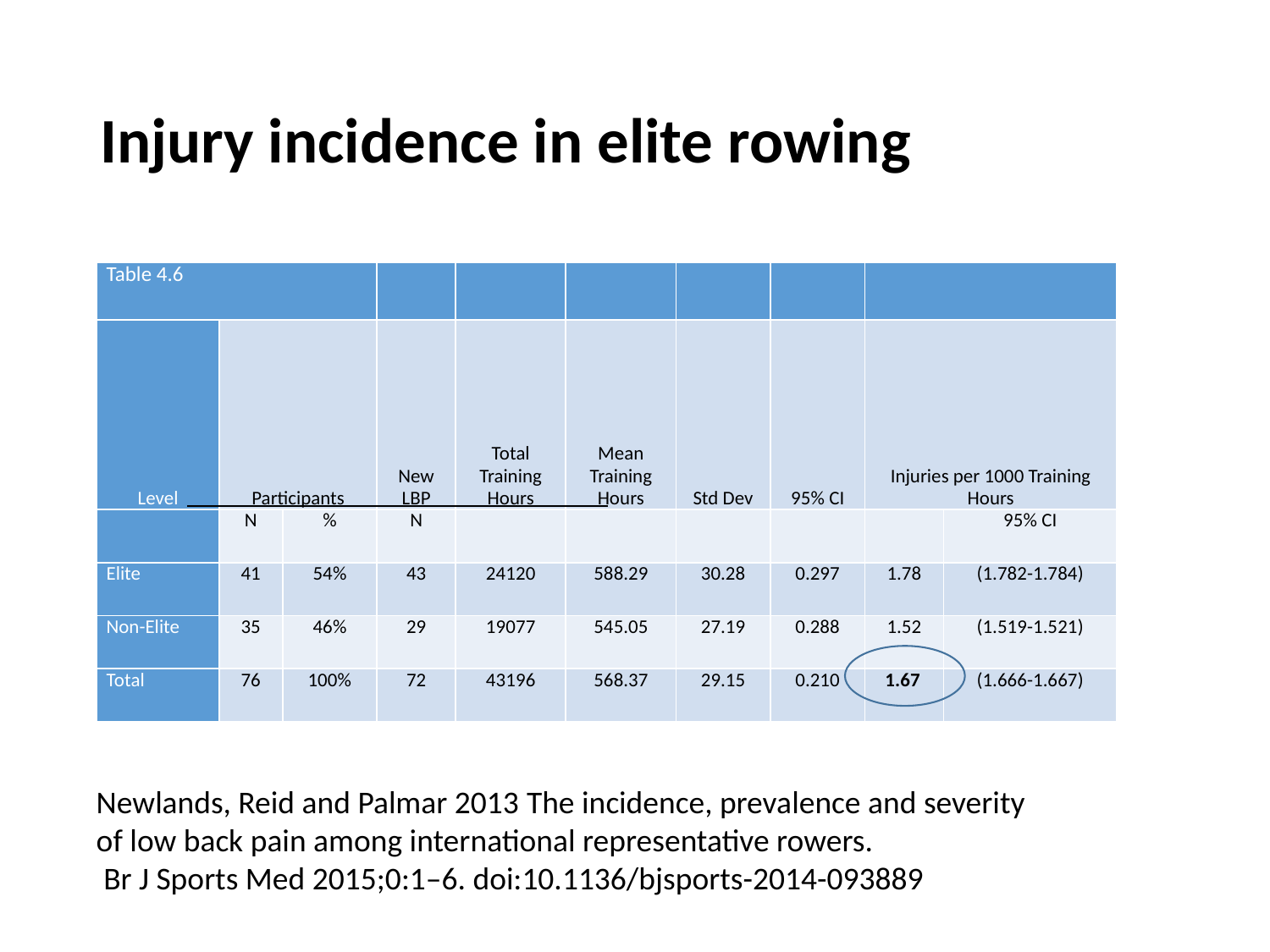

# Injury incidence in elite rowing
| Table 4.6 |  |  |  |  |  |  |  |  |  |
| --- | --- | --- | --- | --- | --- | --- | --- | --- | --- |
| Level | Participants |  | New LBP | Total Training Hours | Mean Training Hours | Std Dev | 95% CI | Injuries per 1000 Training Hours |  |
|  | N | % | N |  |  |  |  |  | 95% CI |
| Elite | 41 | 54% | 43 | 24120 | 588.29 | 30.28 | 0.297 | 1.78 | (1.782-1.784) |
| Non-Elite | 35 | 46% | 29 | 19077 | 545.05 | 27.19 | 0.288 | 1.52 | (1.519-1.521) |
| Total | 76 | 100% | 72 | 43196 | 568.37 | 29.15 | 0.210 | 1.67 | (1.666-1.667) |

Newlands, Reid and Palmar 2013 The incidence, prevalence and severity
of low back pain among international representative rowers.
 Br J Sports Med 2015;0:1–6. doi:10.1136/bjsports-2014-093889